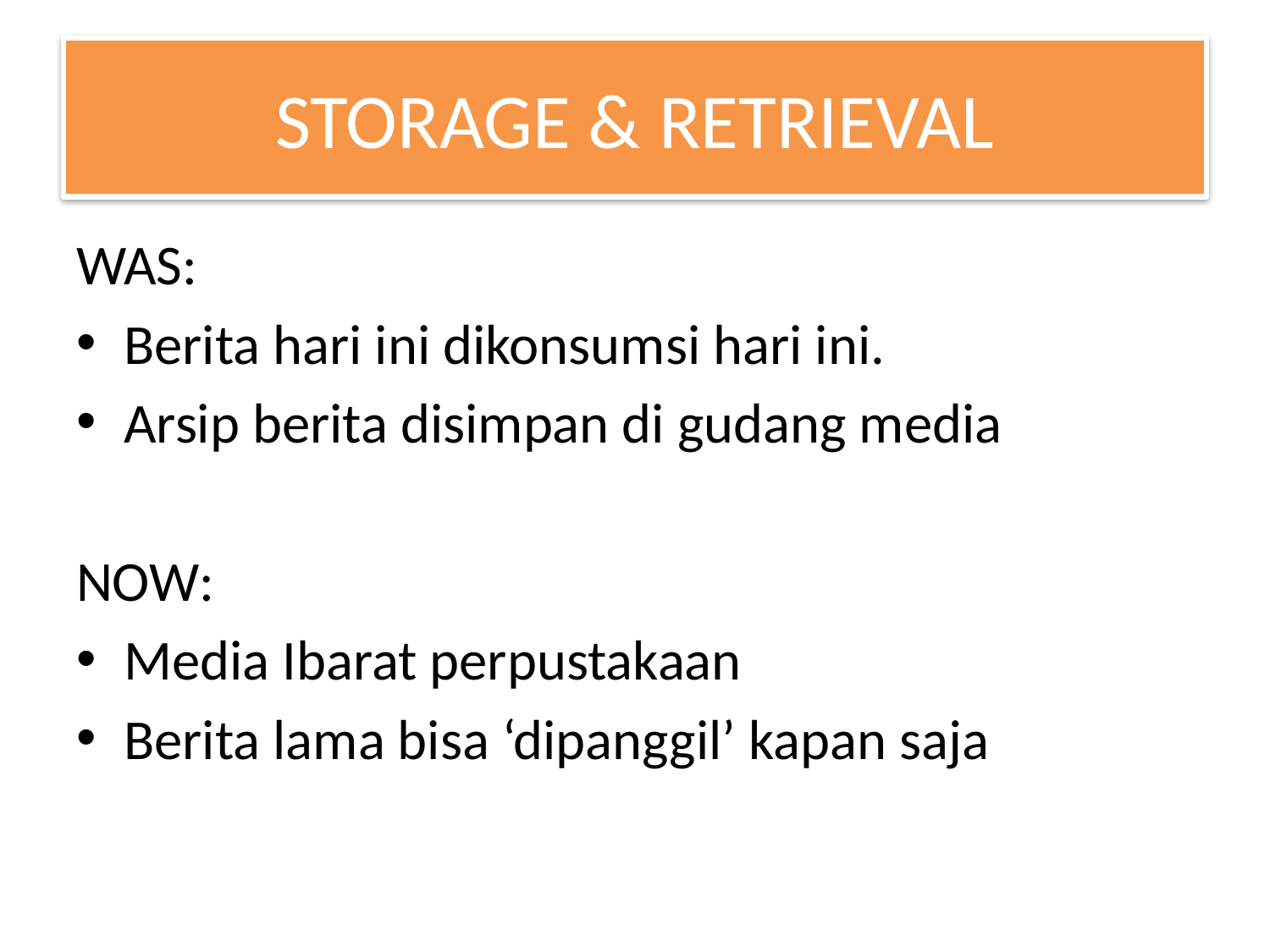

# STORAGE & RETRIEVAL
WAS:
Berita hari ini dikonsumsi hari ini.
Arsip berita disimpan di gudang media

NOW:
Media Ibarat perpustakaan
Berita lama bisa ‘dipanggil’ kapan saja